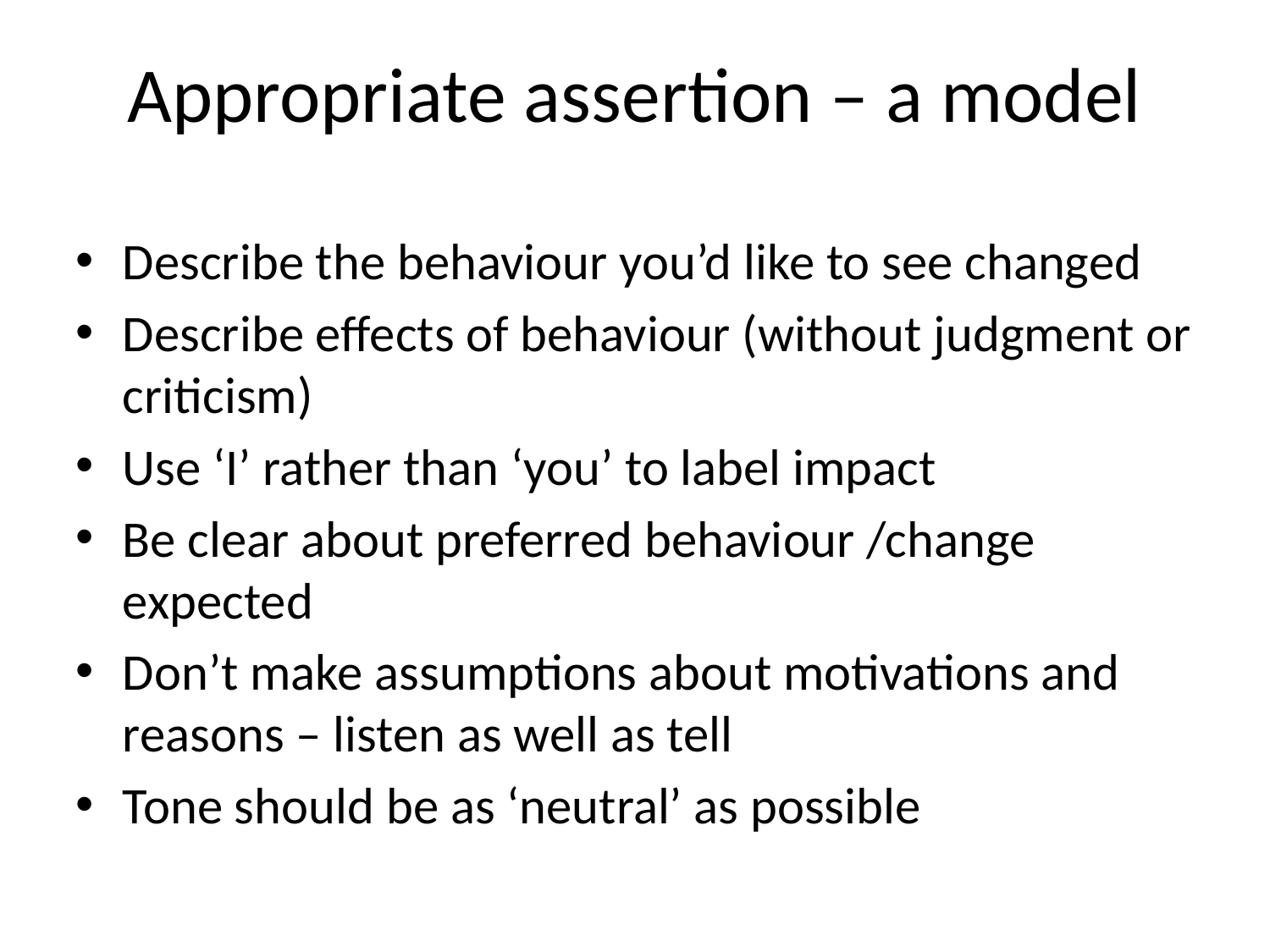

# Appropriate assertion – a model
Describe the behaviour you’d like to see changed
Describe effects of behaviour (without judgment or criticism)
Use ‘I’ rather than ‘you’ to label impact
Be clear about preferred behaviour /change expected
Don’t make assumptions about motivations and reasons – listen as well as tell
Tone should be as ‘neutral’ as possible